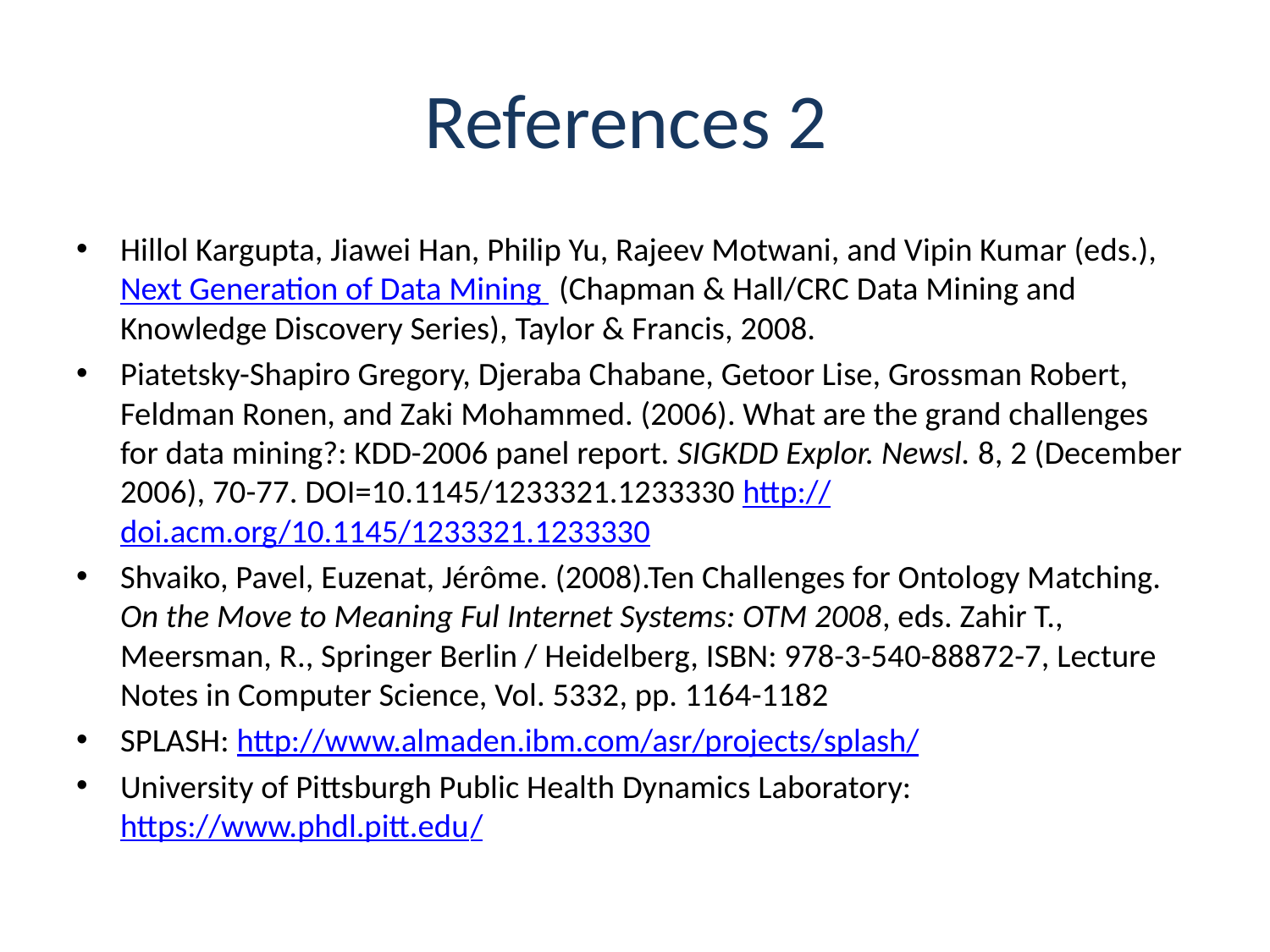

# References 2
Hillol Kargupta, Jiawei Han, Philip Yu, Rajeev Motwani, and Vipin Kumar (eds.), Next Generation of Data Mining  (Chapman & Hall/CRC Data Mining and Knowledge Discovery Series), Taylor & Francis, 2008.
Piatetsky-Shapiro Gregory, Djeraba Chabane, Getoor Lise, Grossman Robert, Feldman Ronen, and Zaki Mohammed. (2006). What are the grand challenges for data mining?: KDD-2006 panel report. SIGKDD Explor. Newsl. 8, 2 (December 2006), 70-77. DOI=10.1145/1233321.1233330 http://doi.acm.org/10.1145/1233321.1233330
Shvaiko, Pavel, Euzenat, Jérôme. (2008).Ten Challenges for Ontology Matching. On the Move to Meaning Ful Internet Systems: OTM 2008, eds. Zahir T., Meersman, R., Springer Berlin / Heidelberg, ISBN: 978-3-540-88872-7, Lecture Notes in Computer Science, Vol. 5332, pp. 1164-1182
SPLASH: http://www.almaden.ibm.com/asr/projects/splash/
University of Pittsburgh Public Health Dynamics Laboratory: https://www.phdl.pitt.edu/